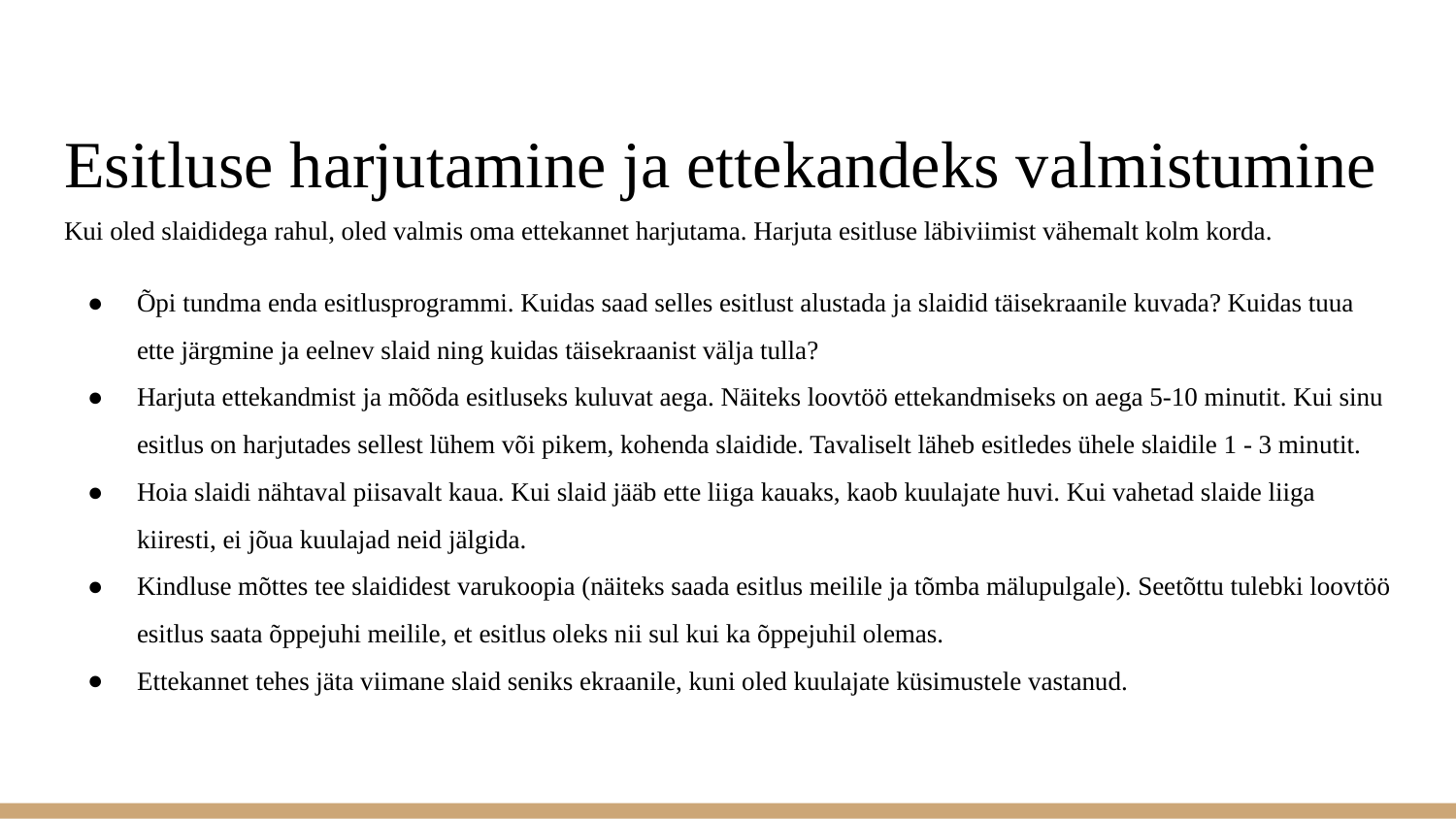

# Esitluse harjutamine ja ettekandeks valmistumine
Kui oled slaididega rahul, oled valmis oma ettekannet harjutama. Harjuta esitluse läbiviimist vähemalt kolm korda.
Õpi tundma enda esitlusprogrammi. Kuidas saad selles esitlust alustada ja slaidid täisekraanile kuvada? Kuidas tuua ette järgmine ja eelnev slaid ning kuidas täisekraanist välja tulla?
Harjuta ettekandmist ja mõõda esitluseks kuluvat aega. Näiteks loovtöö ettekandmiseks on aega 5-10 minutit. Kui sinu esitlus on harjutades sellest lühem või pikem, kohenda slaidide. Tavaliselt läheb esitledes ühele slaidile 1 - 3 minutit.
Hoia slaidi nähtaval piisavalt kaua. Kui slaid jääb ette liiga kauaks, kaob kuulajate huvi. Kui vahetad slaide liiga kiiresti, ei jõua kuulajad neid jälgida.
Kindluse mõttes tee slaididest varukoopia (näiteks saada esitlus meilile ja tõmba mälupulgale). Seetõttu tulebki loovtöö esitlus saata õppejuhi meilile, et esitlus oleks nii sul kui ka õppejuhil olemas.
Ettekannet tehes jäta viimane slaid seniks ekraanile, kuni oled kuulajate küsimustele vastanud.